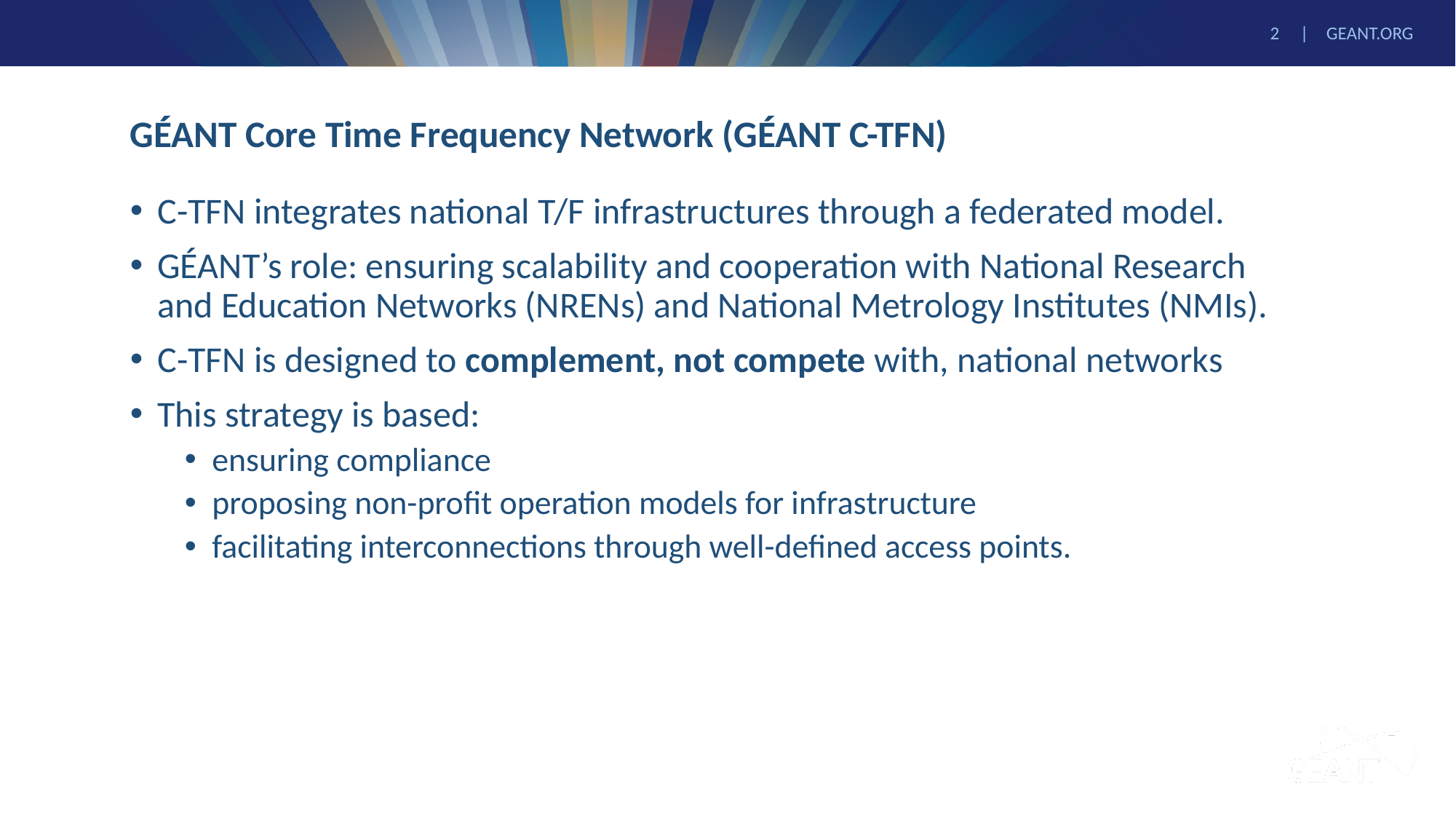

# GÉANT Core Time Frequency Network (GÉANT C-TFN)
C-TFN integrates national T/F infrastructures through a federated model.
GÉANT’s role: ensuring scalability and cooperation with National Research and Education Networks (NRENs) and National Metrology Institutes (NMIs).
C-TFN is designed to complement, not compete with, national networks
This strategy is based:
ensuring compliance
proposing non-profit operation models for infrastructure
facilitating interconnections through well-defined access points.